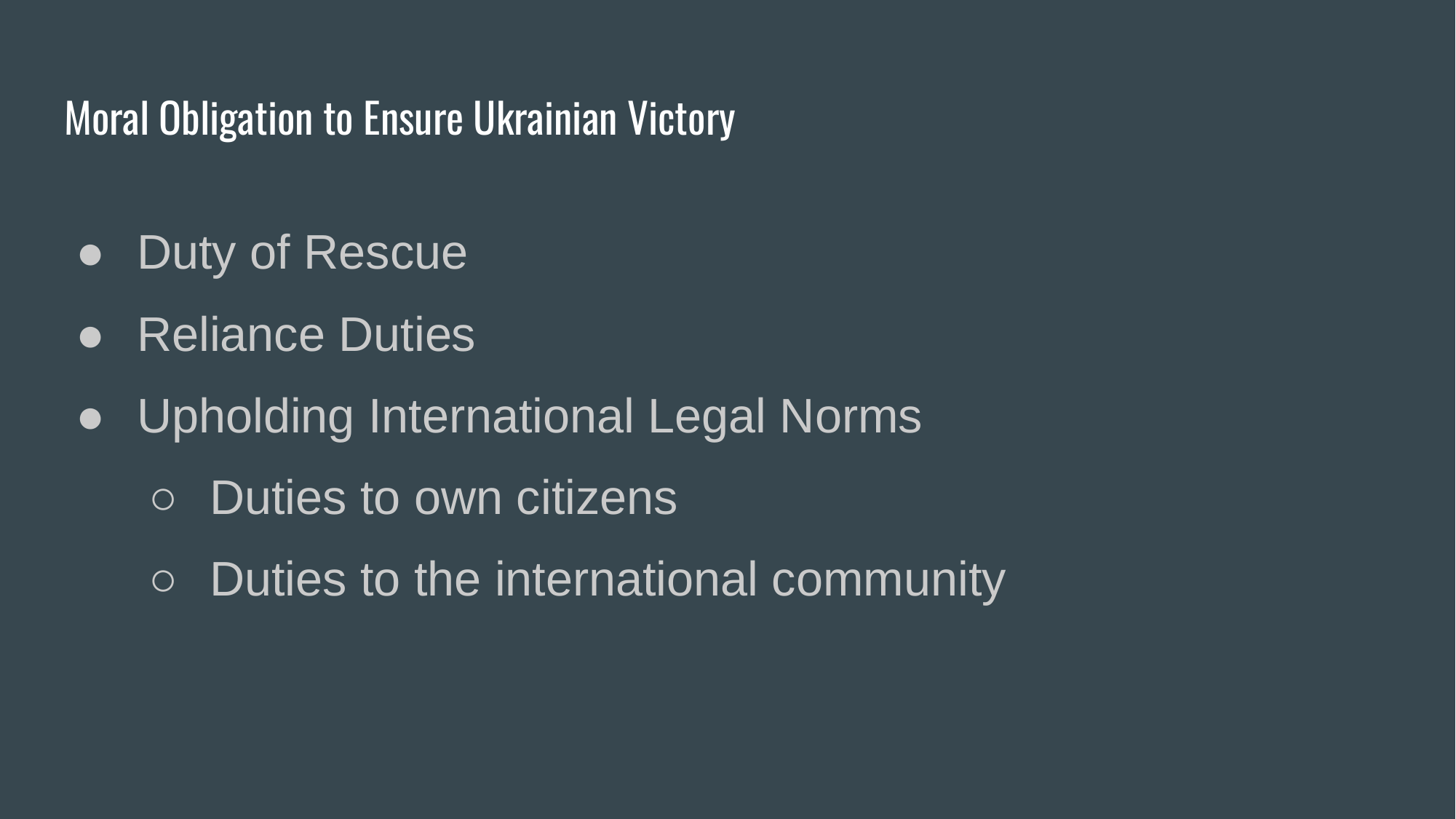

# Moral Obligation to Ensure Ukrainian Victory
Duty of Rescue
Reliance Duties
Upholding International Legal Norms
Duties to own citizens
Duties to the international community